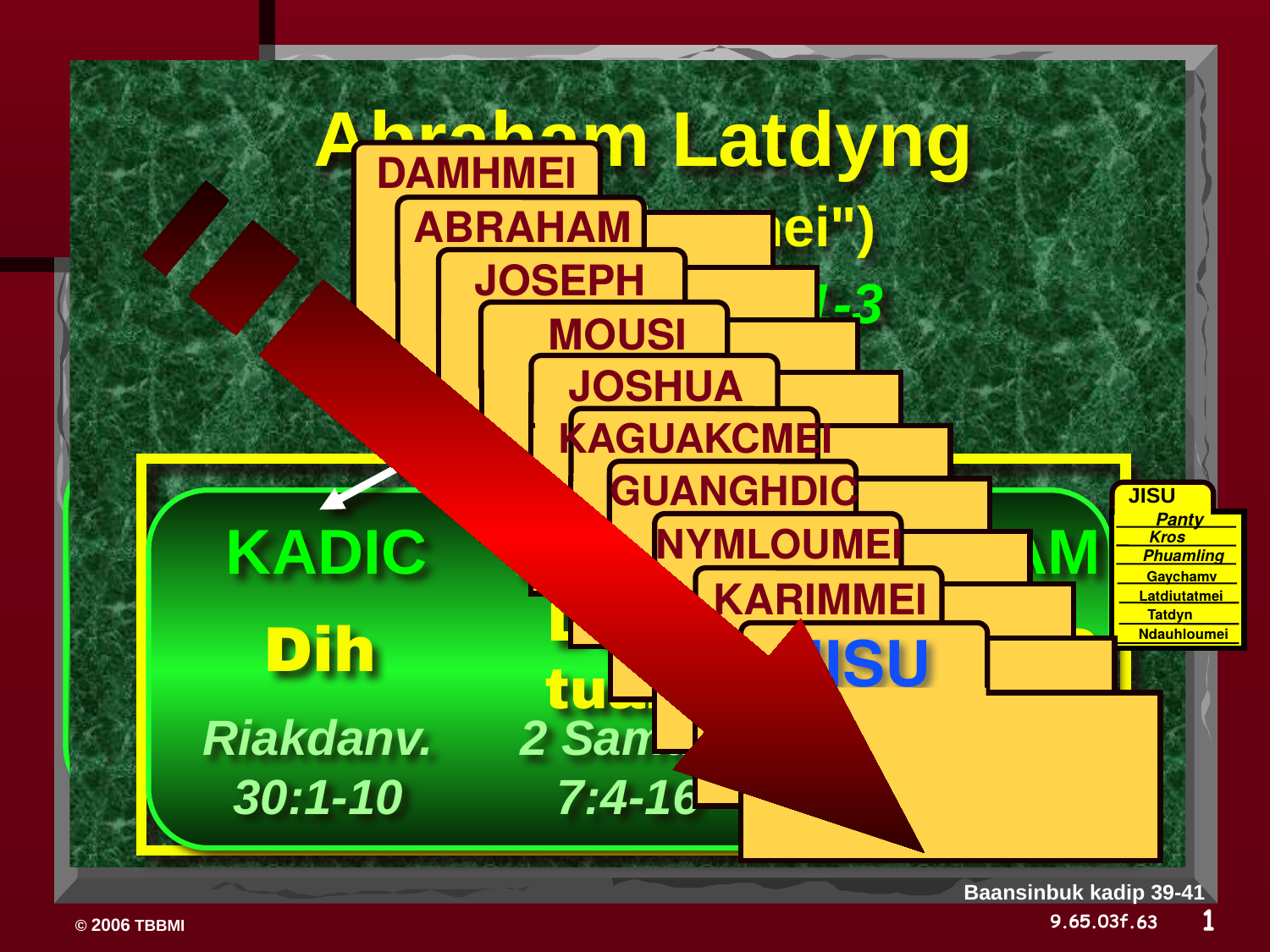

Abraham Latdyng

DAMHMEI

  ABRAHAM

   JOSEPH

   MOUSI

   JOSHUA

   KAGUAKCMEI

   GUANGHDIC

 NYMLOUMEI

   KARIMMEI

JISU

(“Kawloukanmei")
Thaureymei 12:1-3

JISU

Panty
SUAIHIAM
KADIC

KATHW
SEED

Kros

Phuamling

Gaychamv

David tuang
Latdiutatmei

Kathanc
Tatdyn
Dih

Ndauhloumei

Jeremia
31:31-33
Riakdanv.
30:1-10
2 Samuel
7:4-16
Baansinbuk kadip 39-41
1
63